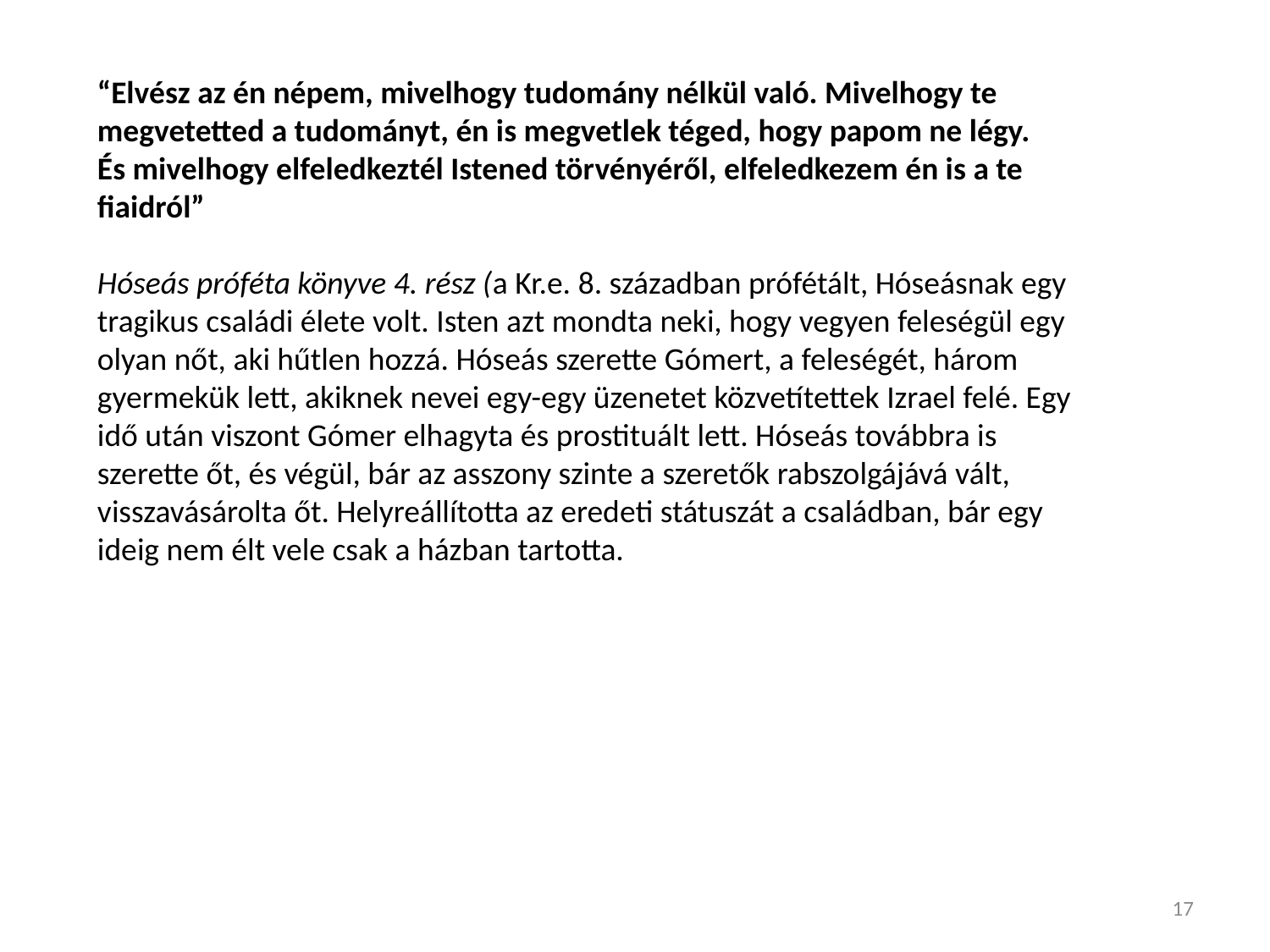

“Elvész az én népem, mivelhogy tudomány nélkül való. Mivelhogy te megvetetted a tudományt, én is megvetlek téged, hogy papom ne légy.
És mivelhogy elfeledkeztél Istened törvényéről, elfeledkezem én is a te fiaidról”

Hóseás próféta könyve 4. rész (a Kr.e. 8. században prófétált, Hóseásnak egy tragikus családi élete volt. Isten azt mondta neki, hogy vegyen feleségül egy olyan nőt, aki hűtlen hozzá. Hóseás szerette Gómert, a feleségét, három gyermekük lett, akiknek nevei egy-egy üzenetet közvetítettek Izrael felé. Egy idő után viszont Gómer elhagyta és prostituált lett. Hóseás továbbra is szerette őt, és végül, bár az asszony szinte a szeretők rabszolgájává vált, visszavásárolta őt. Helyreállította az eredeti státuszát a családban, bár egy ideig nem élt vele csak a házban tartotta.

17